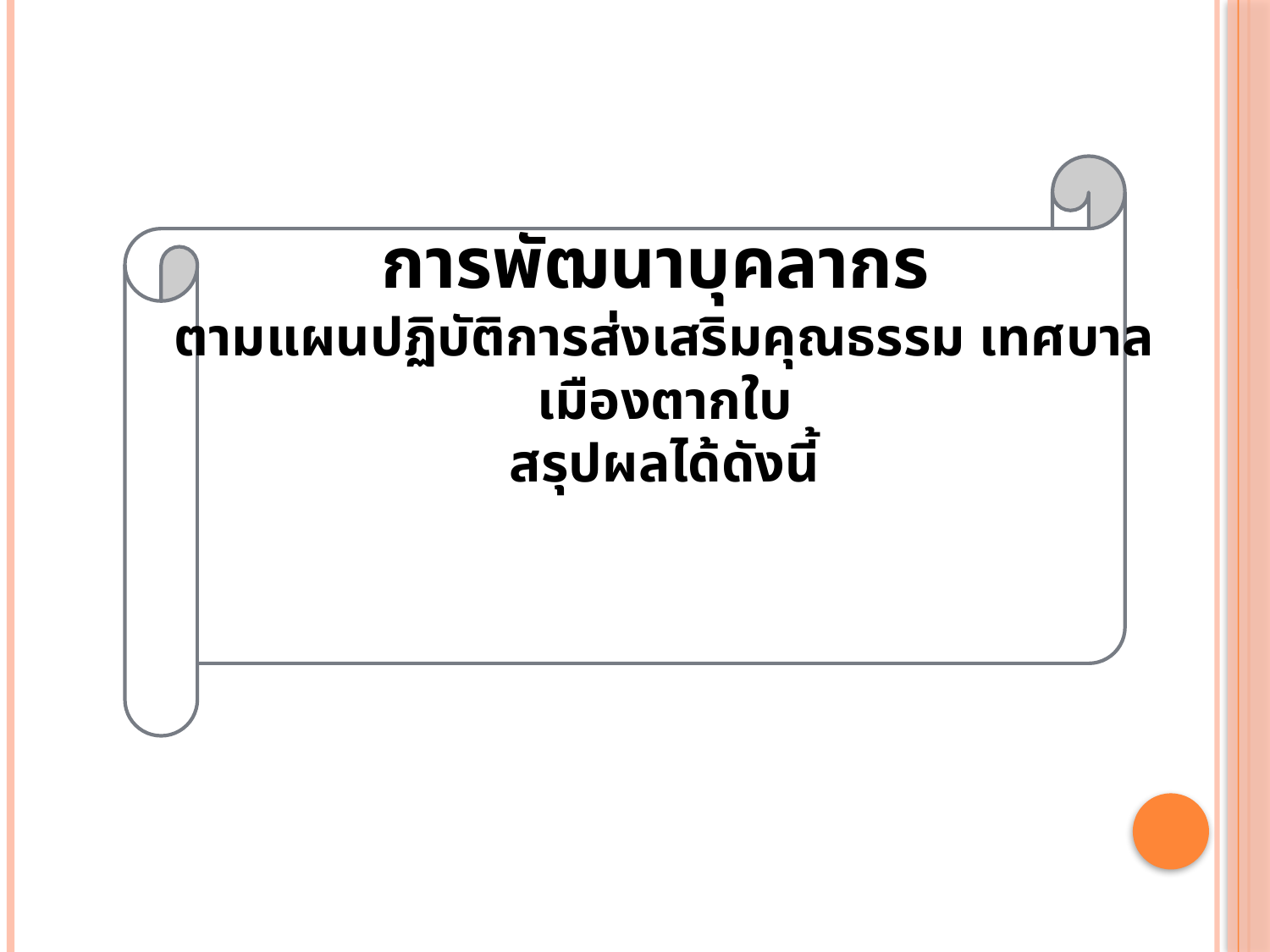

# การพัฒนาบุคลากร ตามแผนปฏิบัติการส่งเสริมคุณธรรม เทศบาลเมืองตากใบ สรุปผลได้ดังนี้